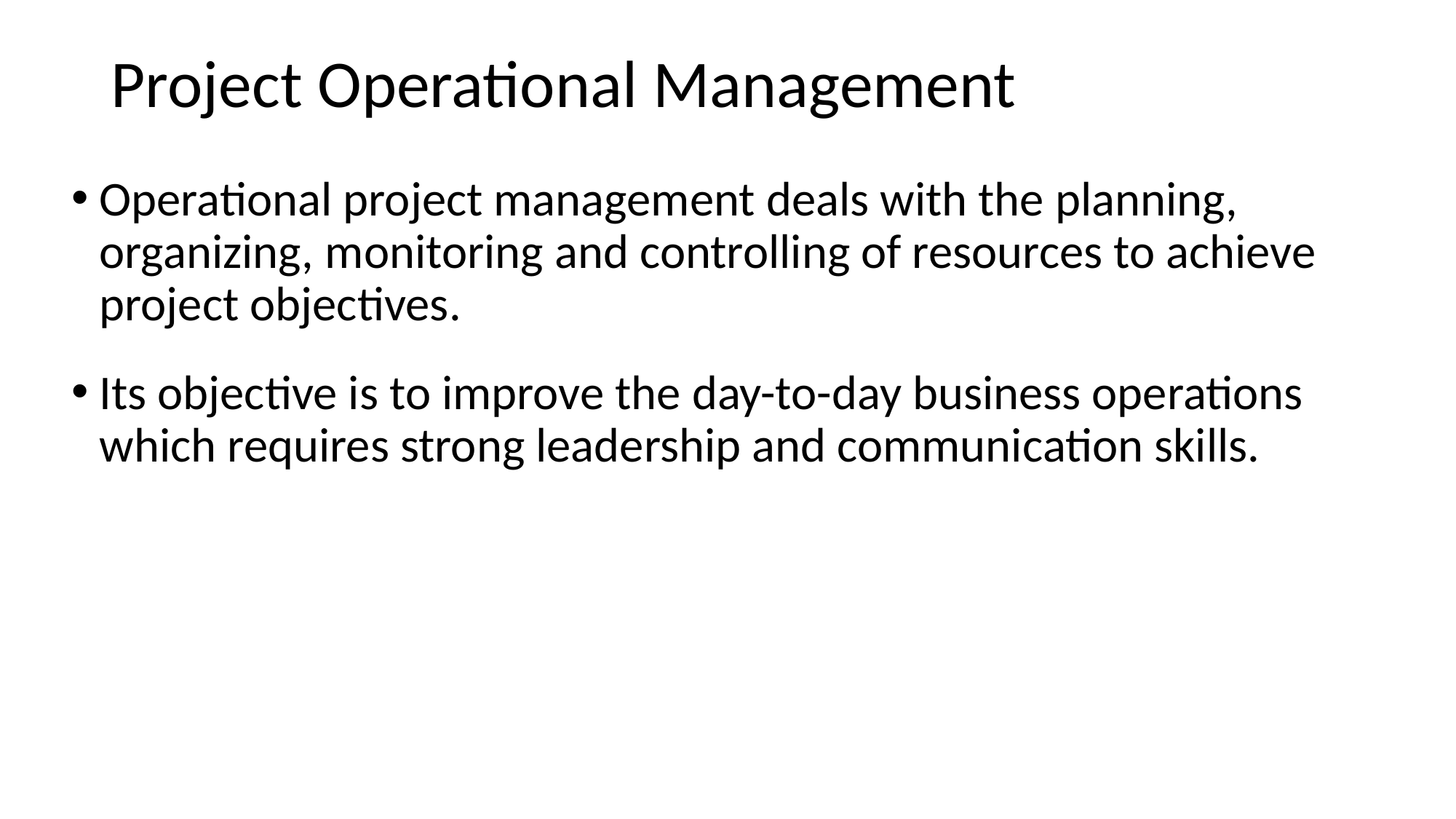

# Project Operational Management
Operational project management deals with the planning, organizing, monitoring and controlling of resources to achieve project objectives.
Its objective is to improve the day-to-day business operations which requires strong leadership and communication skills.